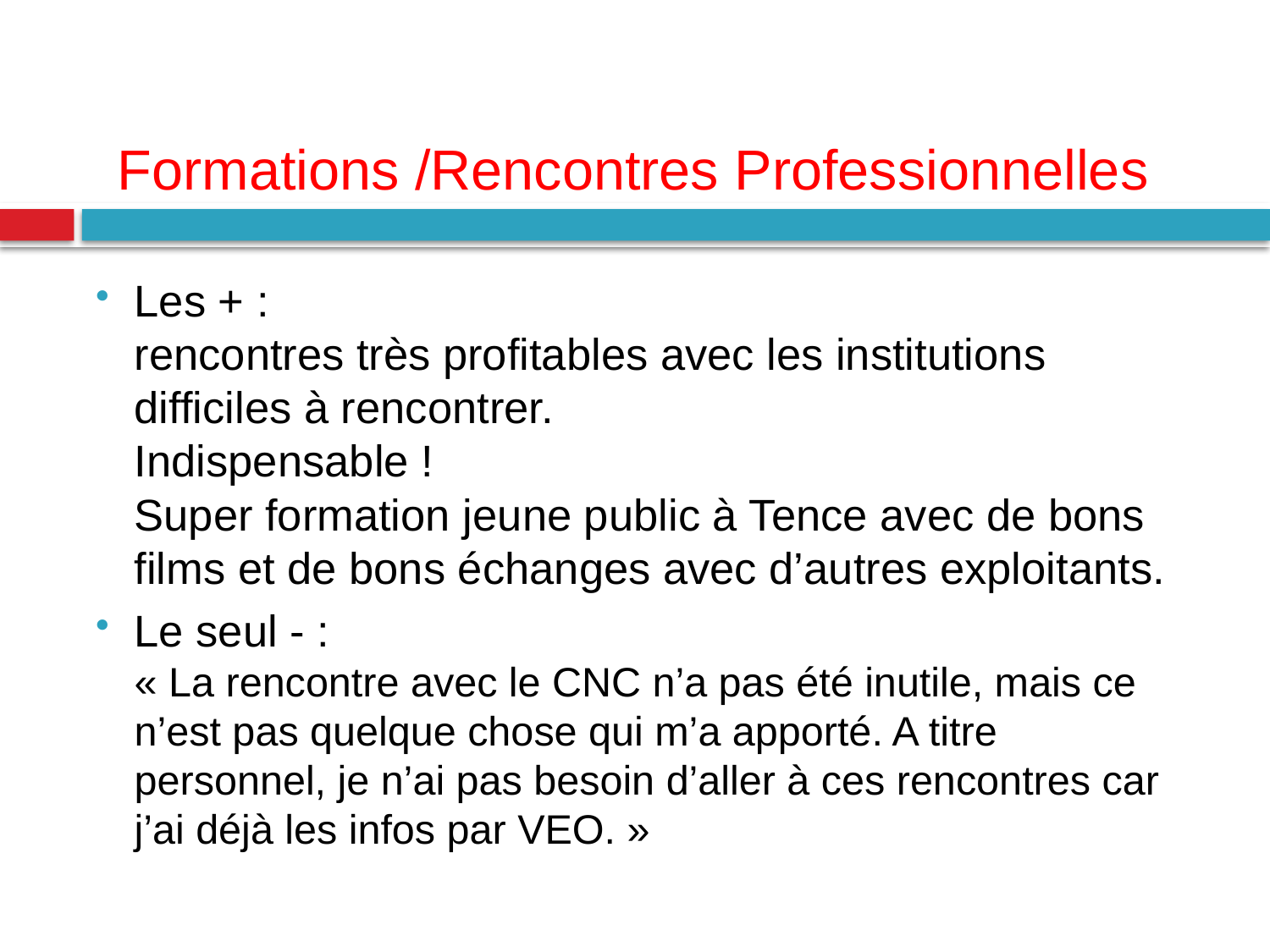

# Formations /Rencontres Professionnelles
Les + :
rencontres très profitables avec les institutions difficiles à rencontrer.
Indispensable !
Super formation jeune public à Tence avec de bons films et de bons échanges avec d’autres exploitants.
Le seul - :
« La rencontre avec le CNC n’a pas été inutile, mais ce n’est pas quelque chose qui m’a apporté. A titre personnel, je n’ai pas besoin d’aller à ces rencontres car j’ai déjà les infos par VEO. »